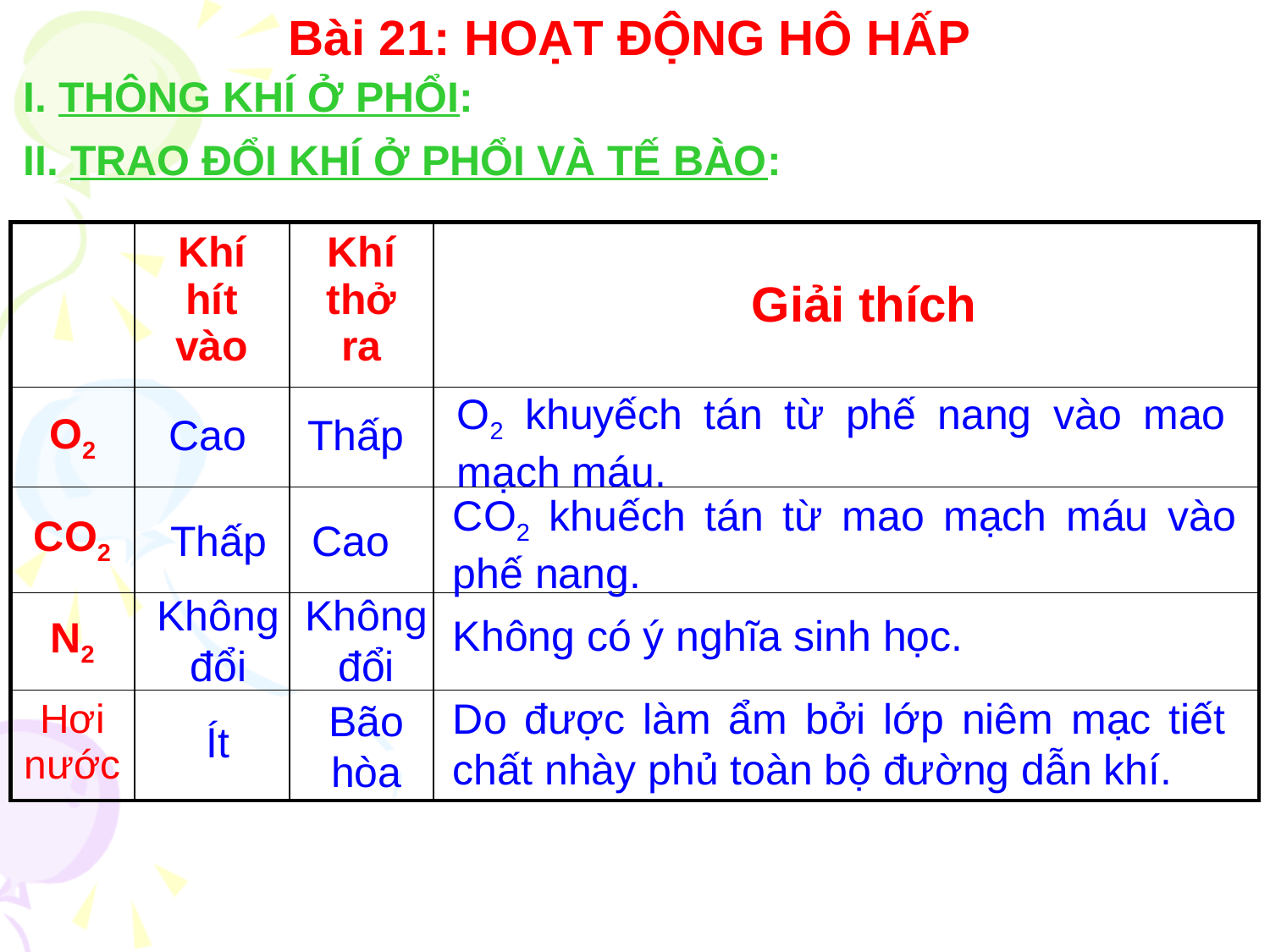

Bài 21: HOẠT ĐỘNG HÔ HẤP
I. THÔNG KHÍ Ở PHỔI:
II. TRAO ĐỔI KHÍ Ở PHỔI VÀ TẾ BÀO:
|  | Khí hít vào | Khí thở ra | Giải thích |
| --- | --- | --- | --- |
| O2 |  |  |  |
| CO2 |  |  |  |
| N2 |  |  |  |
| Hơi nước |  |  |  |
O2 khuyếch tán từ phế nang vào mao mạch máu.
Cao
Thấp
CO2 khuếch tán từ mao mạch máu vào phế nang.
Thấp
Cao
Không đổi
Không đổi
Không có ý nghĩa sinh học.
Do được làm ẩm bởi lớp niêm mạc tiết chất nhày phủ toàn bộ đường dẫn khí.
Bão hòa
Ít